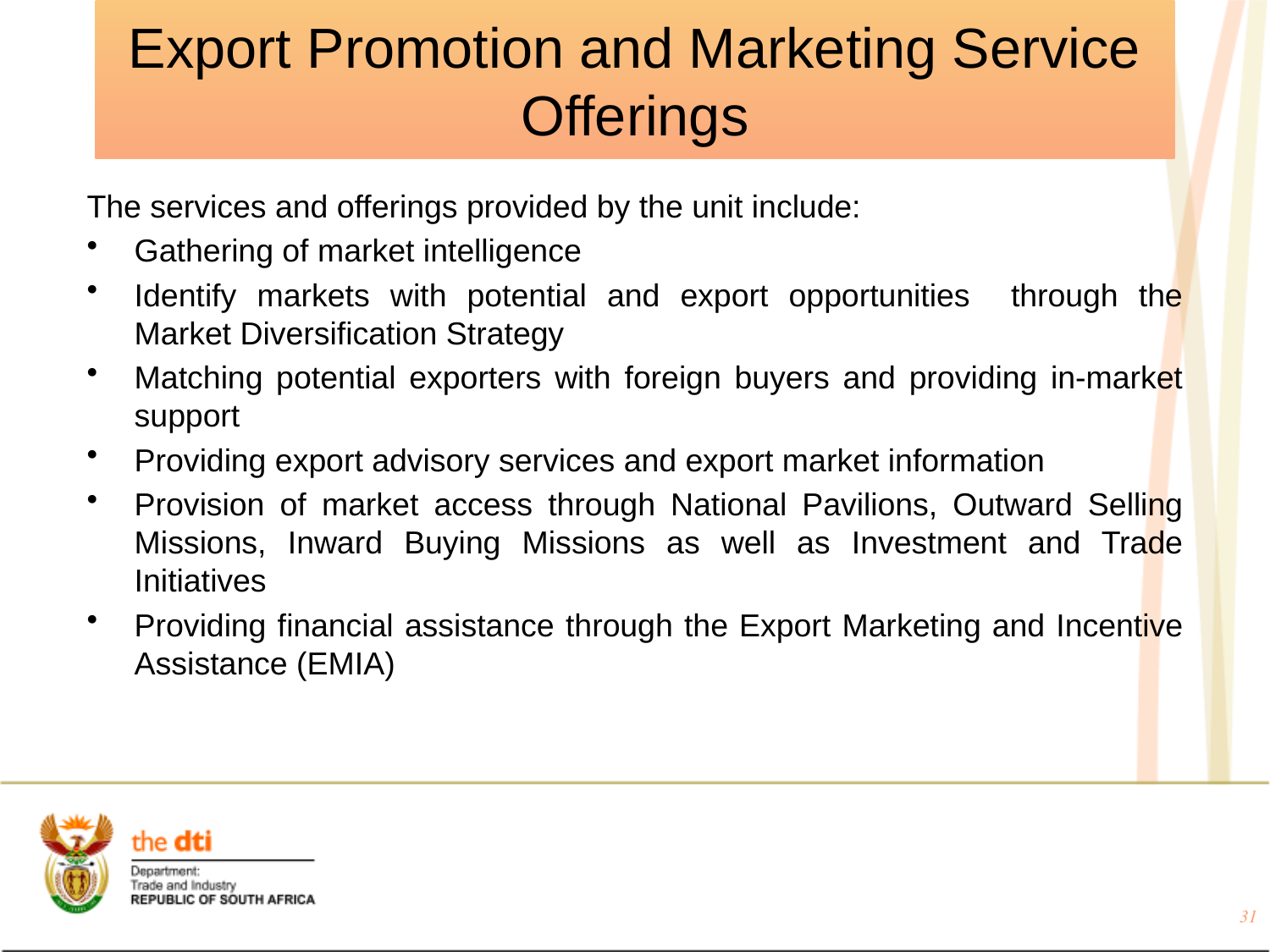

Export Promotion and Marketing Service Offerings
The services and offerings provided by the unit include:
Gathering of market intelligence
Identify markets with potential and export opportunities  through the Market Diversification Strategy
Matching potential exporters with foreign buyers and providing in-market support
Providing export advisory services and export market information
Provision of market access through National Pavilions, Outward Selling Missions, Inward Buying Missions as well as Investment and Trade Initiatives
Providing financial assistance through the Export Marketing and Incentive Assistance (EMIA)

31